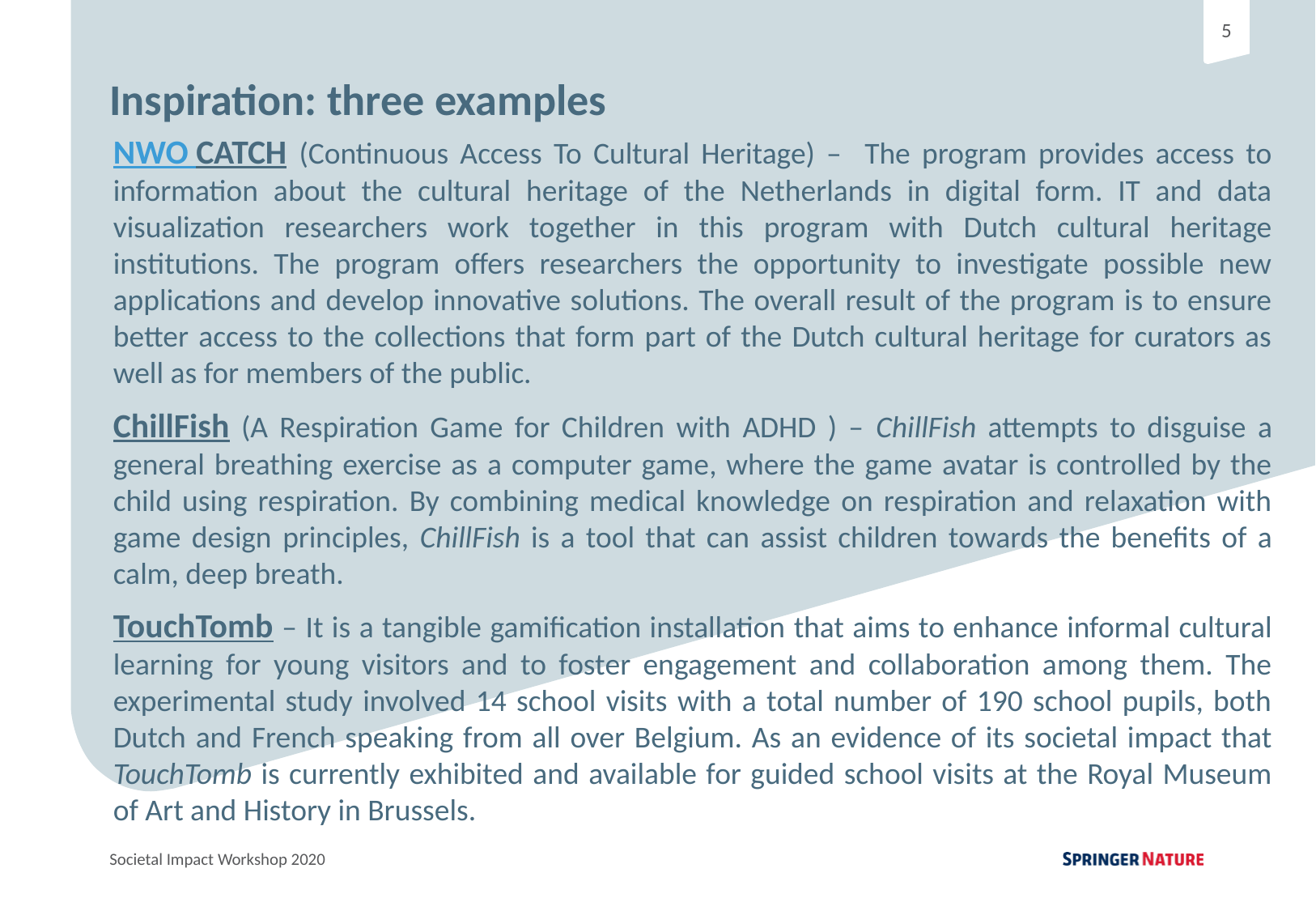

Inspiration: three examples
NWO CATCH (Continuous Access To Cultural Heritage) –  The program provides access to information about the cultural heritage of the Netherlands in digital form. IT and data visualization researchers work together in this program with Dutch cultural heritage institutions. The program offers researchers the opportunity to investigate possible new applications and develop innovative solutions. The overall result of the program is to ensure better access to the collections that form part of the Dutch cultural heritage for curators as well as for members of the public.
ChillFish (A Respiration Game for Children with ADHD ) – ChillFish attempts to disguise a general breathing exercise as a computer game, where the game avatar is controlled by the child using respiration. By combining medical knowledge on respiration and relaxation with game design principles, ChillFish is a tool that can assist children towards the benefits of a calm, deep breath.
TouchTomb – It is a tangible gamification installation that aims to enhance informal cultural learning for young visitors and to foster engagement and collaboration among them. The experimental study involved 14 school visits with a total number of 190 school pupils, both Dutch and French speaking from all over Belgium. As an evidence of its societal impact that TouchTomb is currently exhibited and available for guided school visits at the Royal Museum of Art and History in Brussels.